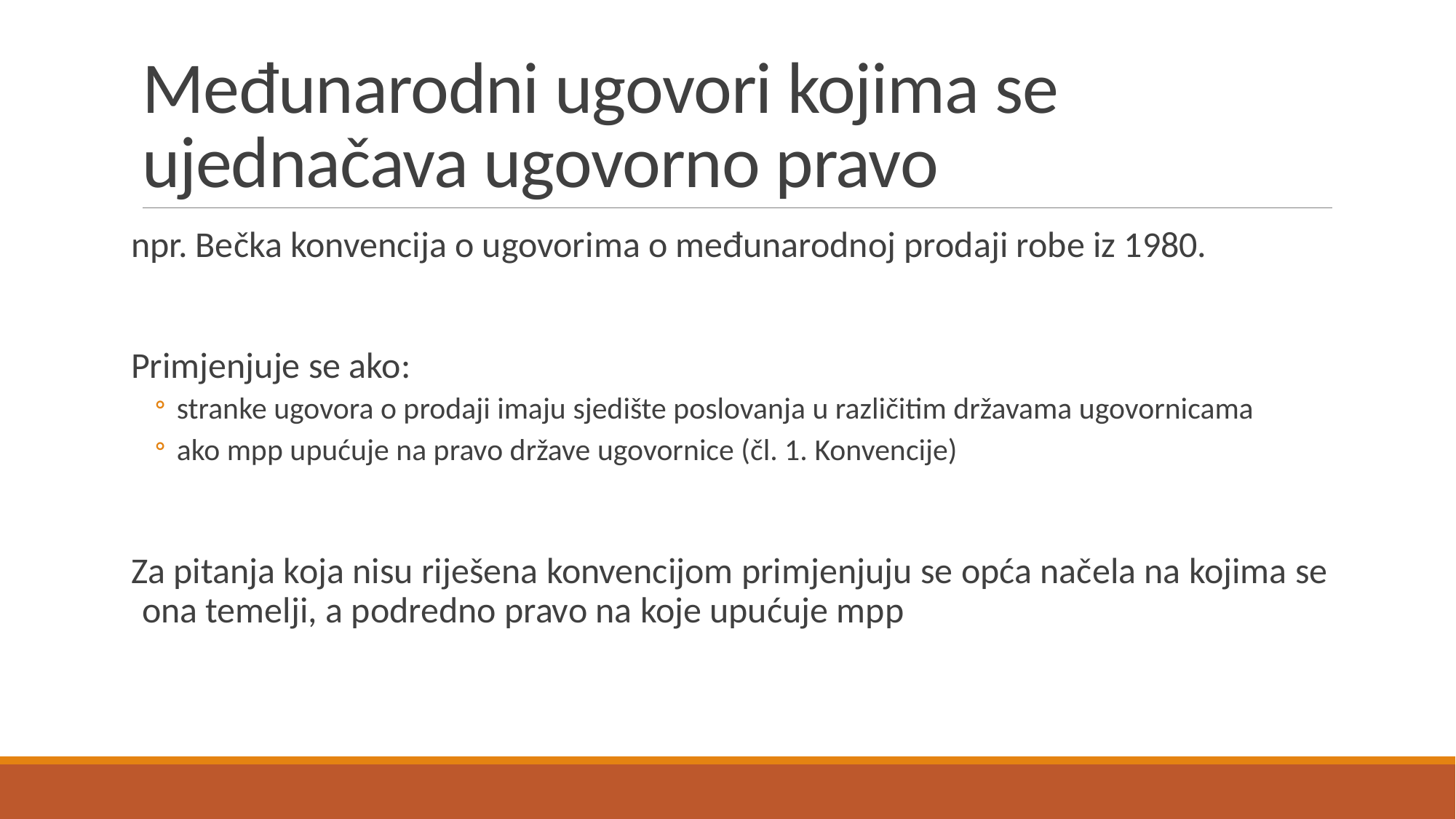

# Međunarodni ugovori kojima se ujednačava ugovorno pravo
npr. Bečka konvencija o ugovorima o međunarodnoj prodaji robe iz 1980.

Primjenjuje se ako:
stranke ugovora o prodaji imaju sjedište poslovanja u različitim državama ugovornicama
ako mpp upućuje na pravo države ugovornice (čl. 1. Konvencije)

Za pitanja koja nisu riješena konvencijom primjenjuju se opća načela na kojima se ona temelji, a podredno pravo na koje upućuje mpp